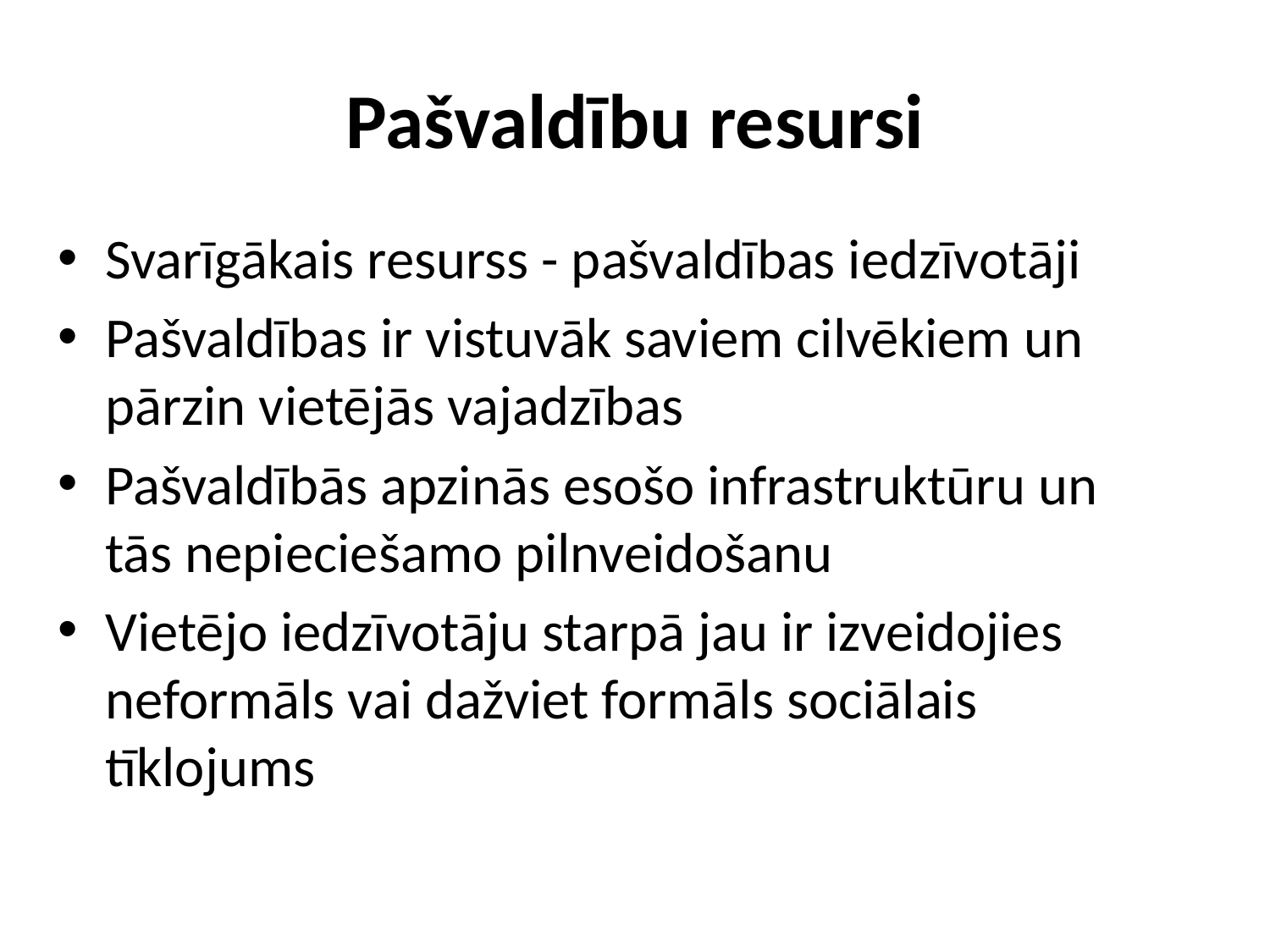

# Pašvaldību resursi
Svarīgākais resurss - pašvaldības iedzīvotāji
Pašvaldības ir vistuvāk saviem cilvēkiem un pārzin vietējās vajadzības
Pašvaldībās apzinās esošo infrastruktūru un tās nepieciešamo pilnveidošanu
Vietējo iedzīvotāju starpā jau ir izveidojies neformāls vai dažviet formāls sociālais tīklojums